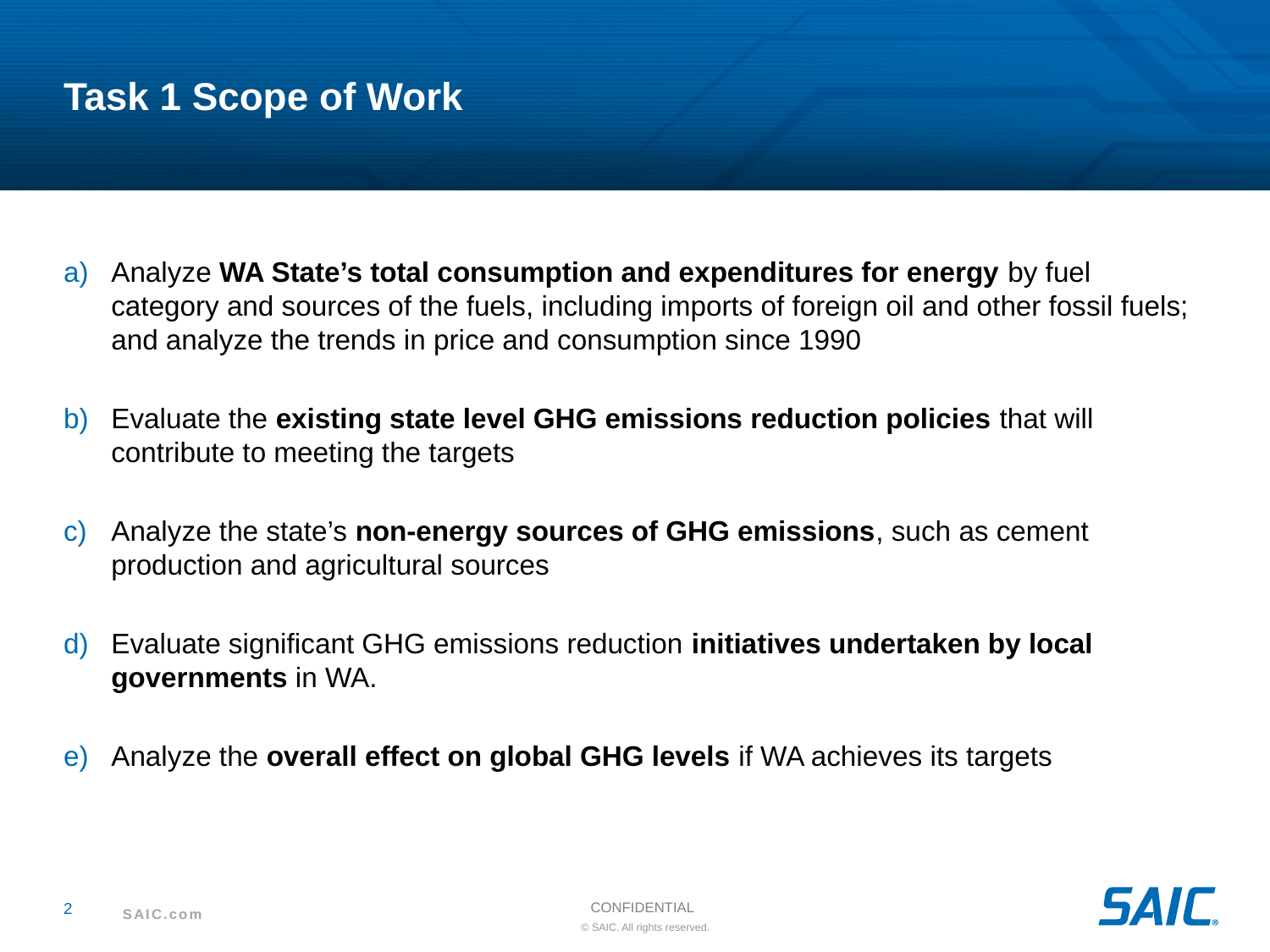

# Task 1 Scope of Work
Analyze WA State’s total consumption and expenditures for energy by fuel category and sources of the fuels, including imports of foreign oil and other fossil fuels; and analyze the trends in price and consumption since 1990

Evaluate the existing state level GHG emissions reduction policies that will contribute to meeting the targets

Analyze the state’s non-energy sources of GHG emissions, such as cement production and agricultural sources

Evaluate significant GHG emissions reduction initiatives undertaken by local governments in WA.

Analyze the overall effect on global GHG levels if WA achieves its targets

2